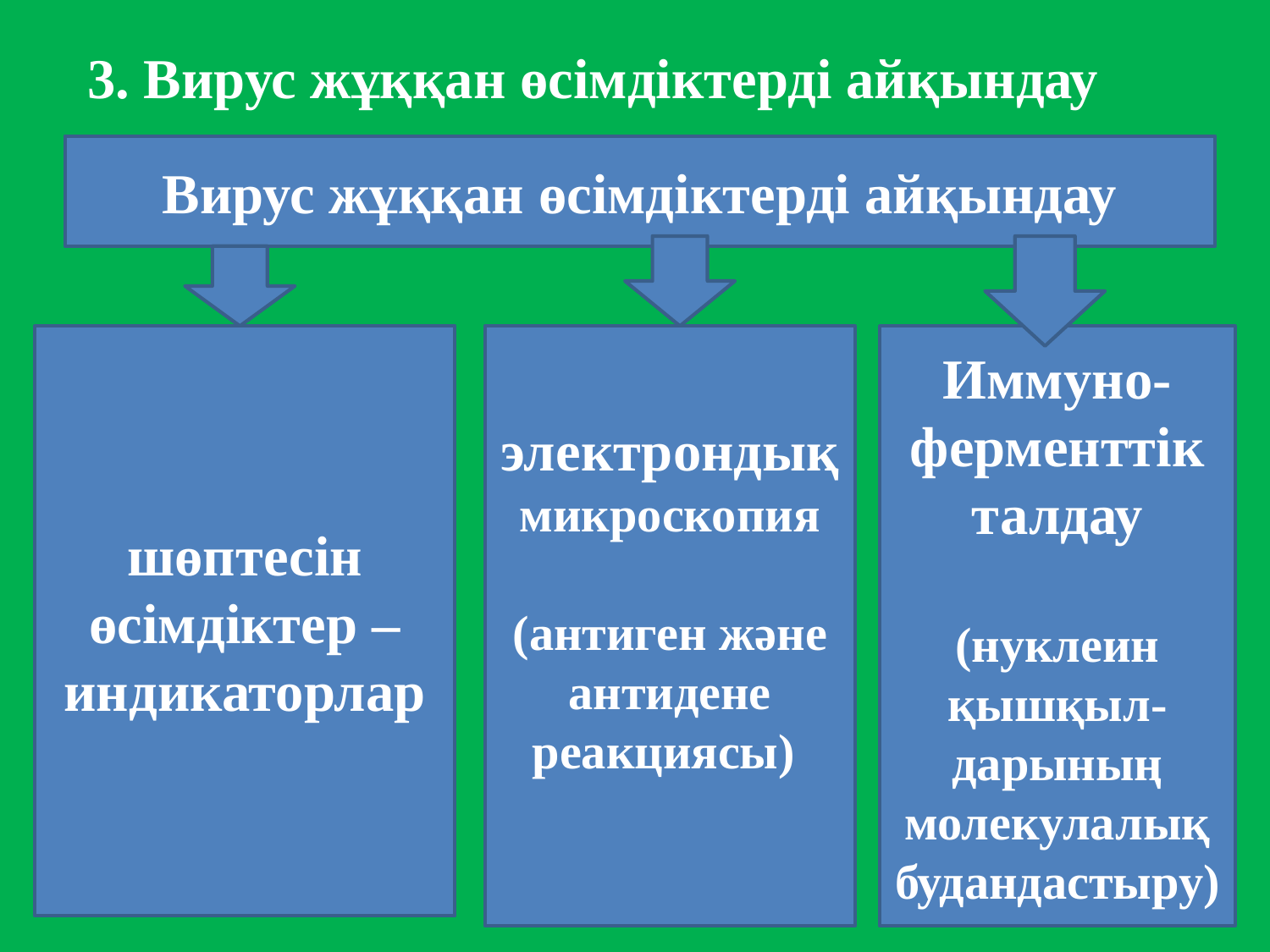

3. Вирус жұққан өсімдіктерді айқындау
Вирус жұққан өсімдіктерді айқындау

шөптесін өсімдіктер –индикаторлар
электрондық микроскопия

(антиген және антидене реакциясы)

Иммуно- ферменттік талдау

(нуклеин қышқыл-дарының молекулалық будандастыру)